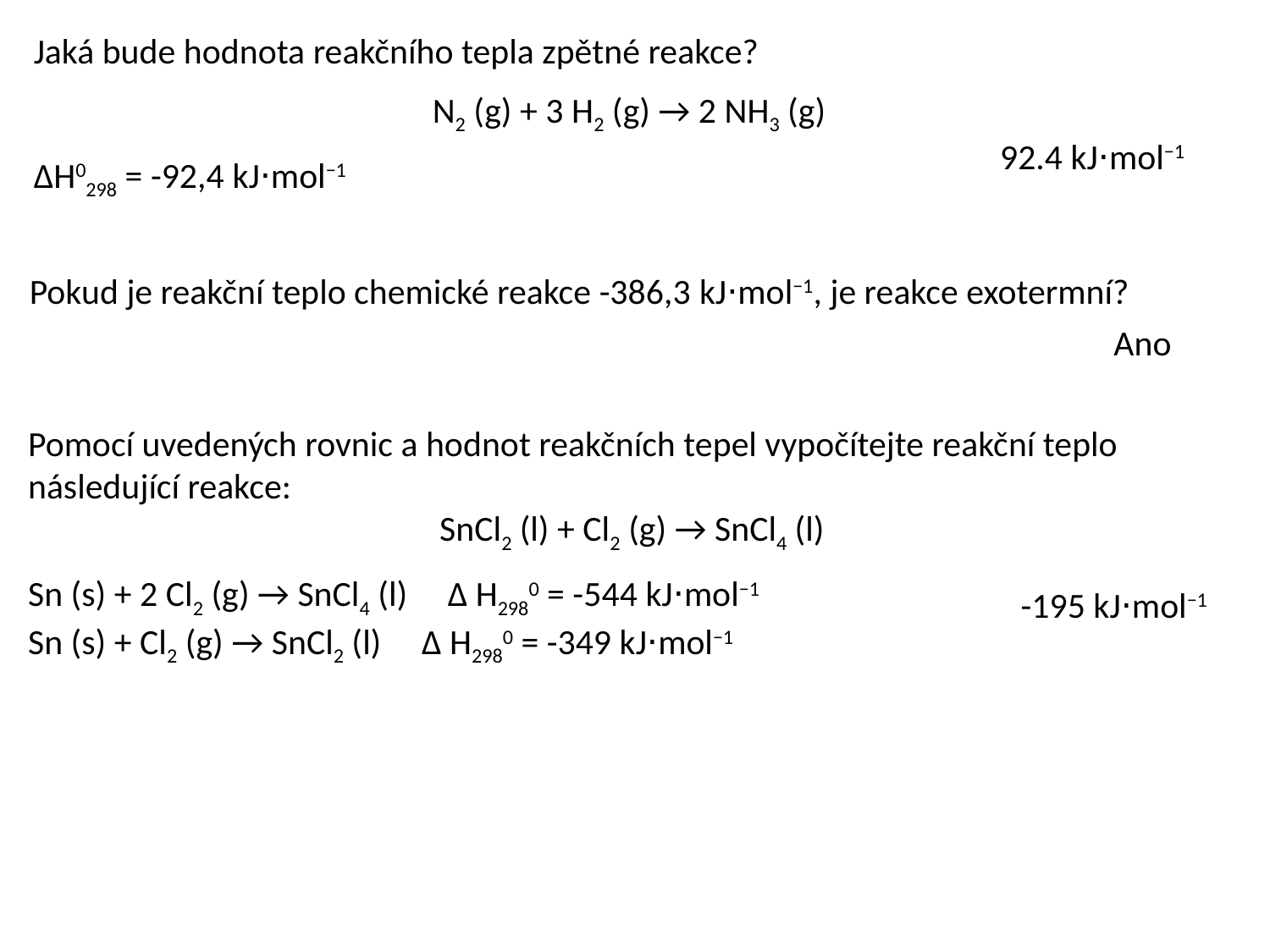

Jaká bude hodnota reakčního tepla zpětné reakce?

N2 (g) + 3 H2 (g) → 2 NH3 (g)

ΔH0298 = -92,4 kJ⋅mol−1
92.4 kJ⋅mol−1
Pokud je reakční teplo chemické reakce -386,3 kJ⋅mol−1, je reakce exotermní?
Ano
Pomocí uvedených rovnic a hodnot reakčních tepel vypočítejte reakční teplo následující reakce:
SnCl2 (l) + Cl2 (g) → SnCl4 (l)

Sn (s) + 2 Cl2 (g) → SnCl4 (l)     Δ H2980 = -544 kJ⋅mol−1
Sn (s) + Cl2 (g) → SnCl2 (l)     Δ H2980 = -349 kJ⋅mol−1
-195 kJ⋅mol−1